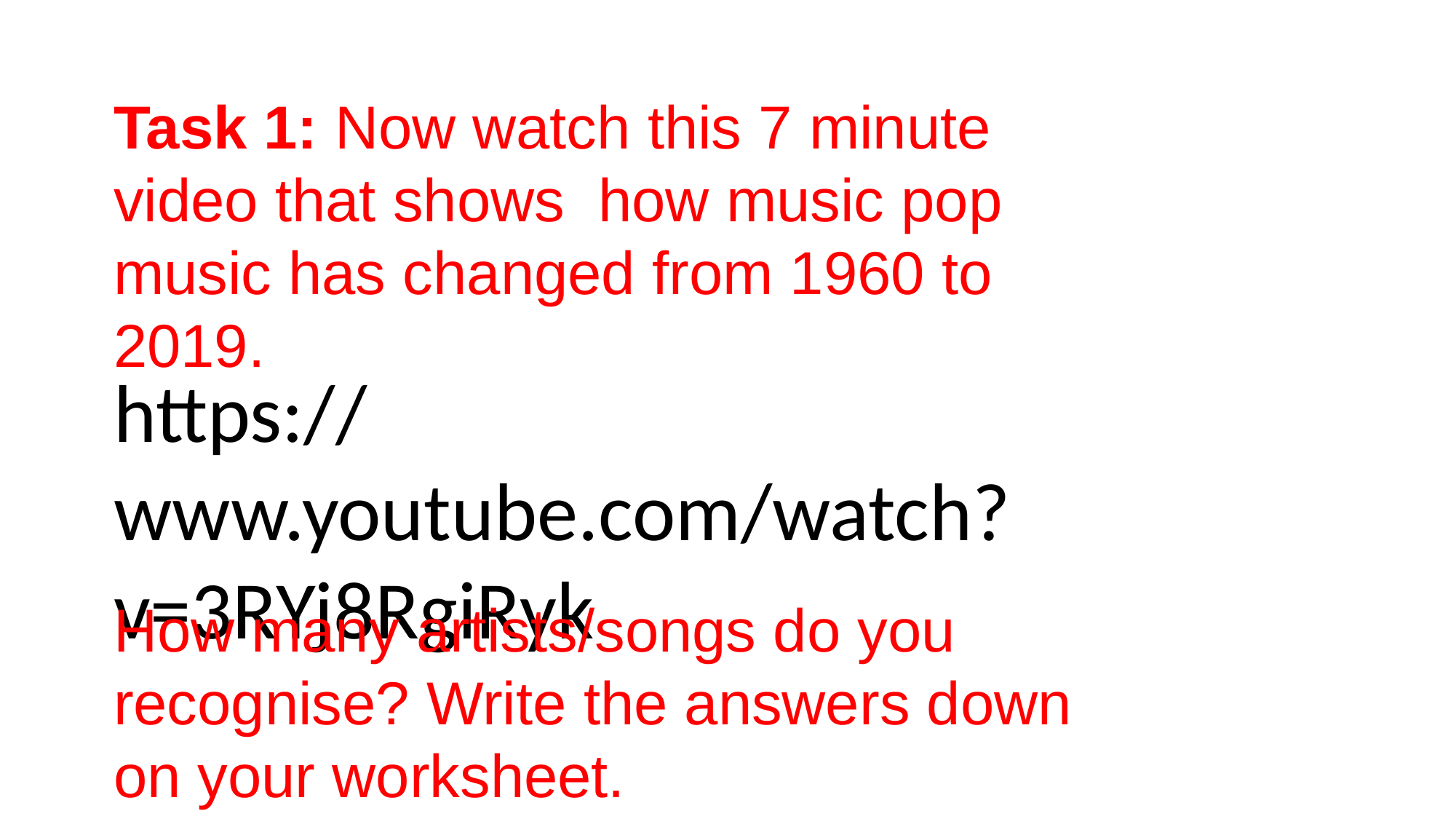

Task 1: Now watch this 7 minute video that shows  how music pop music has changed from 1960 to 2019.
https://www.youtube.com/watch?v=3RYj8RgiRyk
How many artists/songs do you recognise? Write the answers down on your worksheet.